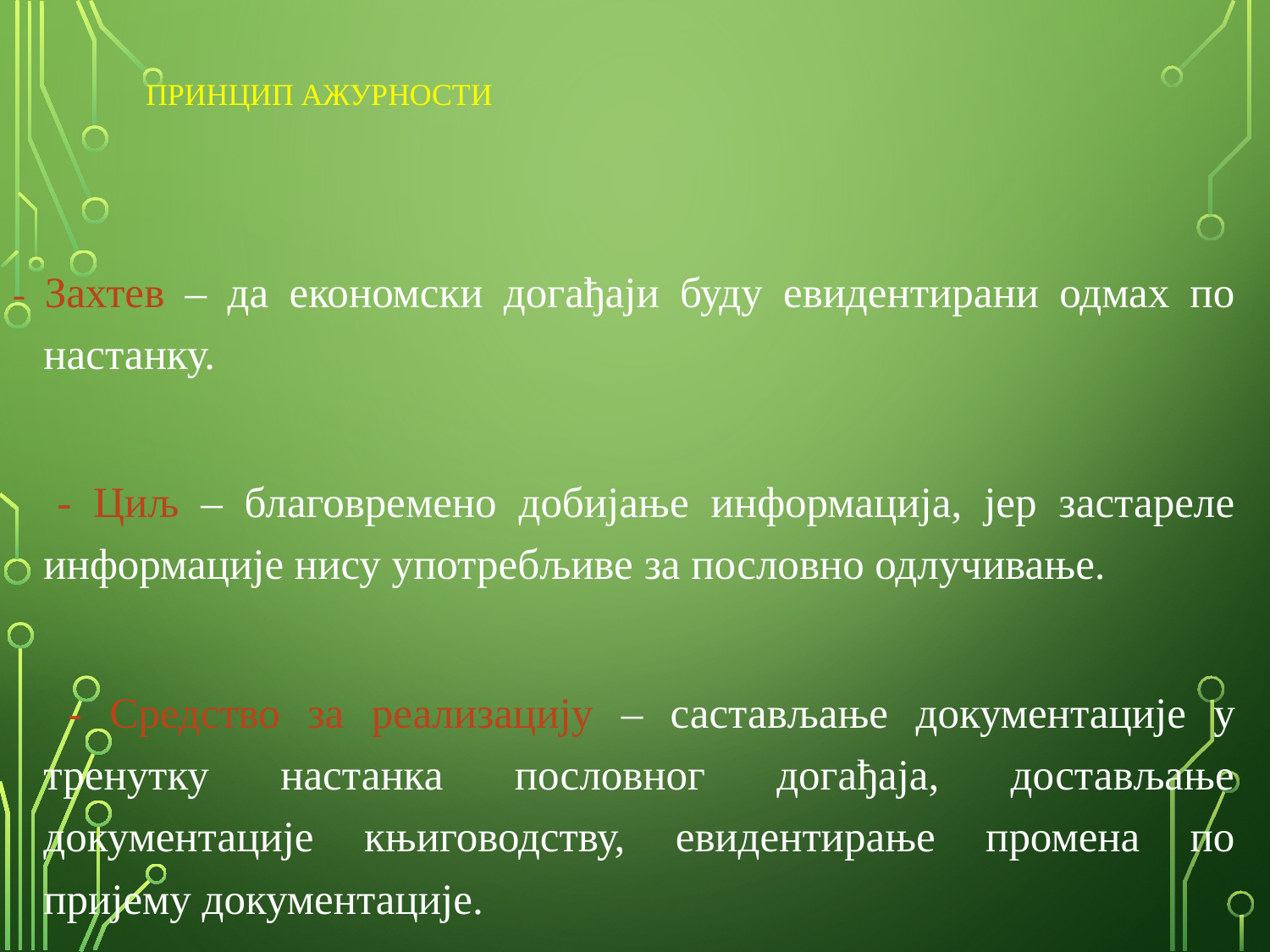

# ПРИНЦИП АЖУРНОСТИ

- Захтев – да економски догађаји буду евидентирани одмах по настанку.

  - Циљ – благовремено добијање информација, јер застареле информације нису употребљиве за пословно одлучивање.

  - Средство за реализацију – састављање документације у тренутку настанка пословног догађаја, достављање документације књиговодству, евидентирање промена по пријему документације.